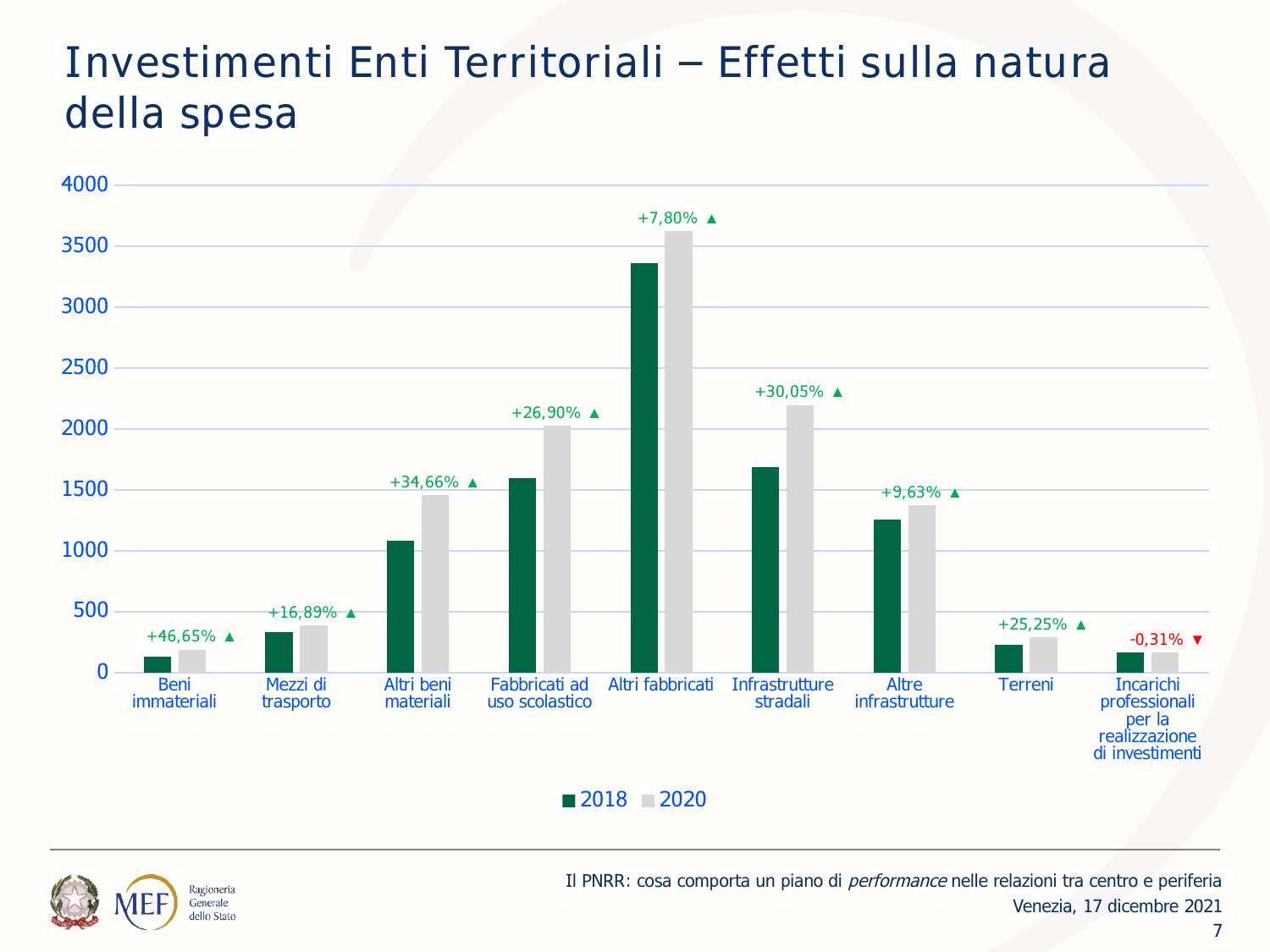

Investimenti Enti Territoriali – Effetti sulla natura della spesa

### Chart

| Category | 2018 | 2020 |
|---|---|---|
| Beni immateriali | 128.21 | 188.01 |
| Mezzi di trasporto | 331.32 | 387.29 |
| Altri beni materiali | 1081.8 | 1456.77 |
| Fabbricati ad uso scolastico | 1597.57 | 2027.39 |
| Altri fabbricati | 3363.41 | 3625.7 |
| Infrastrutture stradali | 1689.81 | 2197.65 |
| Altre infrastrutture | 1253.7 | 1374.43 |
| Terreni | 231.56 | 290.02 |
| Incarichi professionali per la realizzazione di investimenti | 164.04 | 163.53 |
Il PNRR: cosa comporta un piano di performance nelle relazioni tra centro e periferia
Venezia, 17 dicembre 2021
7